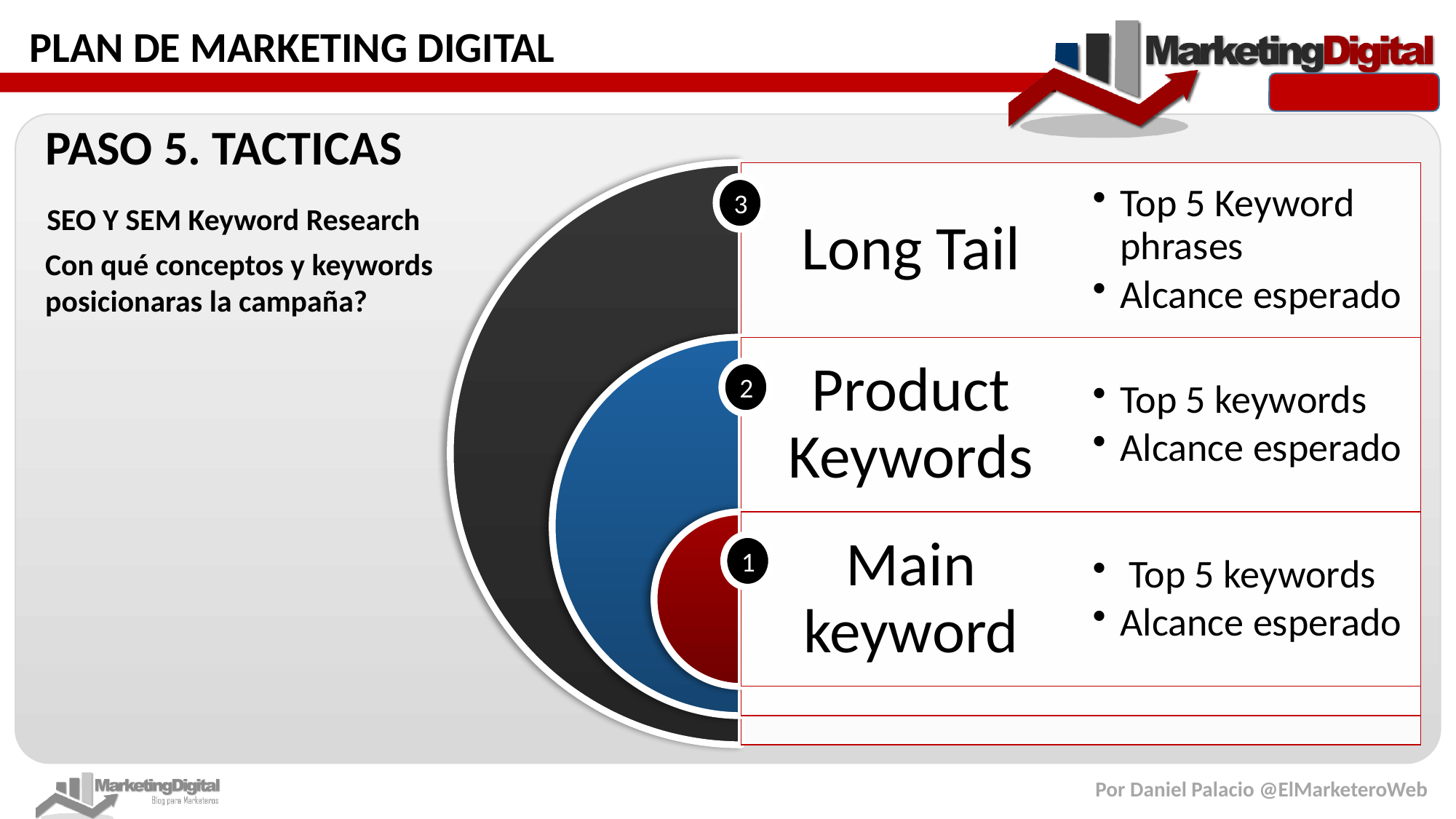

PASO 5. TACTICAS
Long Tail
Product Keywords
Main keyword
Top 5 Keyword phrases
Alcance esperado
Top 5 keywords
Alcance esperado
 Top 5 keywords
Alcance esperado
3
SEO Y SEM Keyword Research
Con qué conceptos y keywords posicionaras la campaña?
2
1